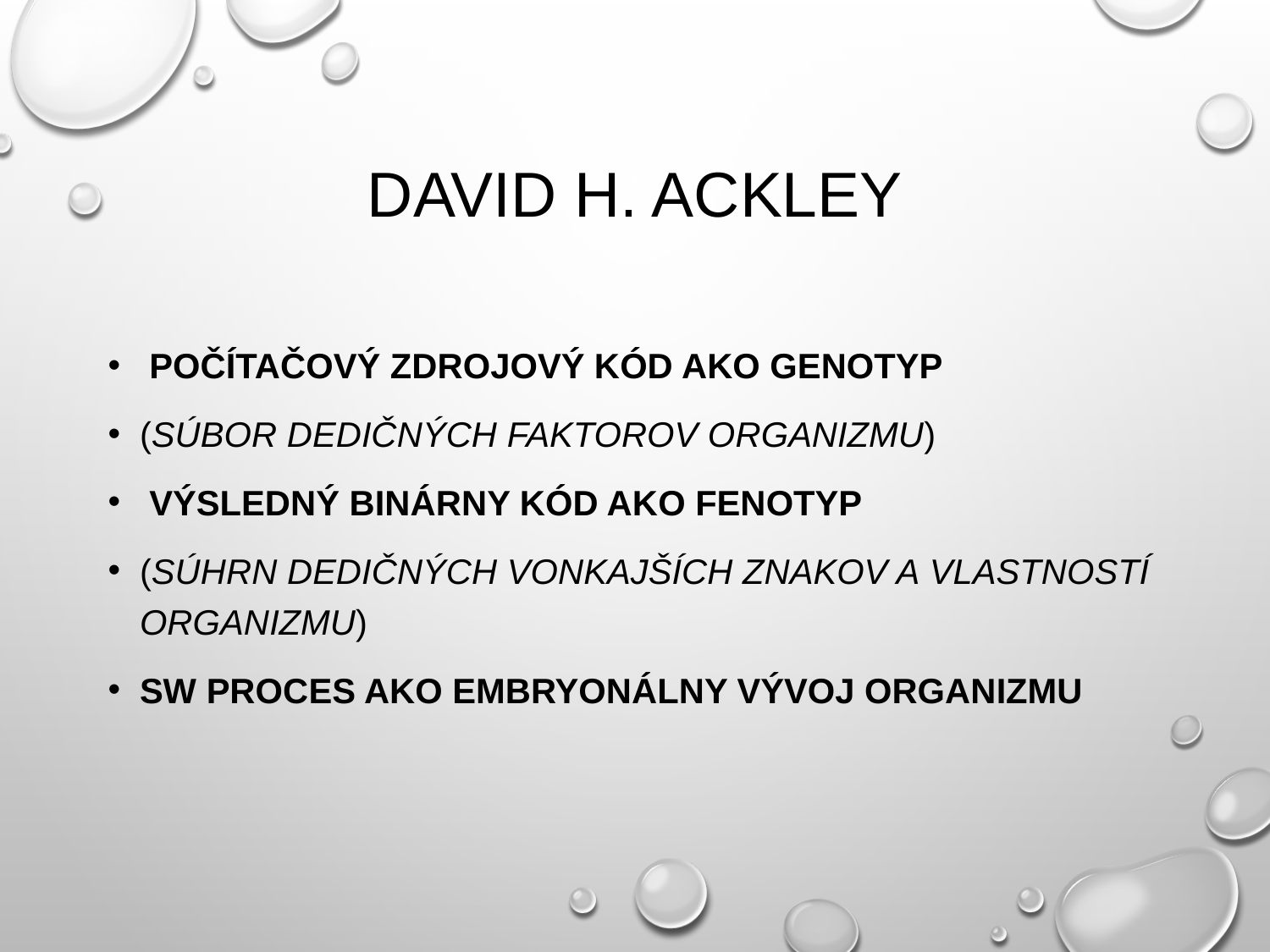

# David H. Ackley
 Počítačový zdrojový kód ako genotyp
(súbor dedičných faktorov organizmu)
 výsledný binárny kód ako fenotyp
(súhrn dedičných vonkajších znakov a vlastností organizmu)
SW proces ako embryonálny vývoj organizmu